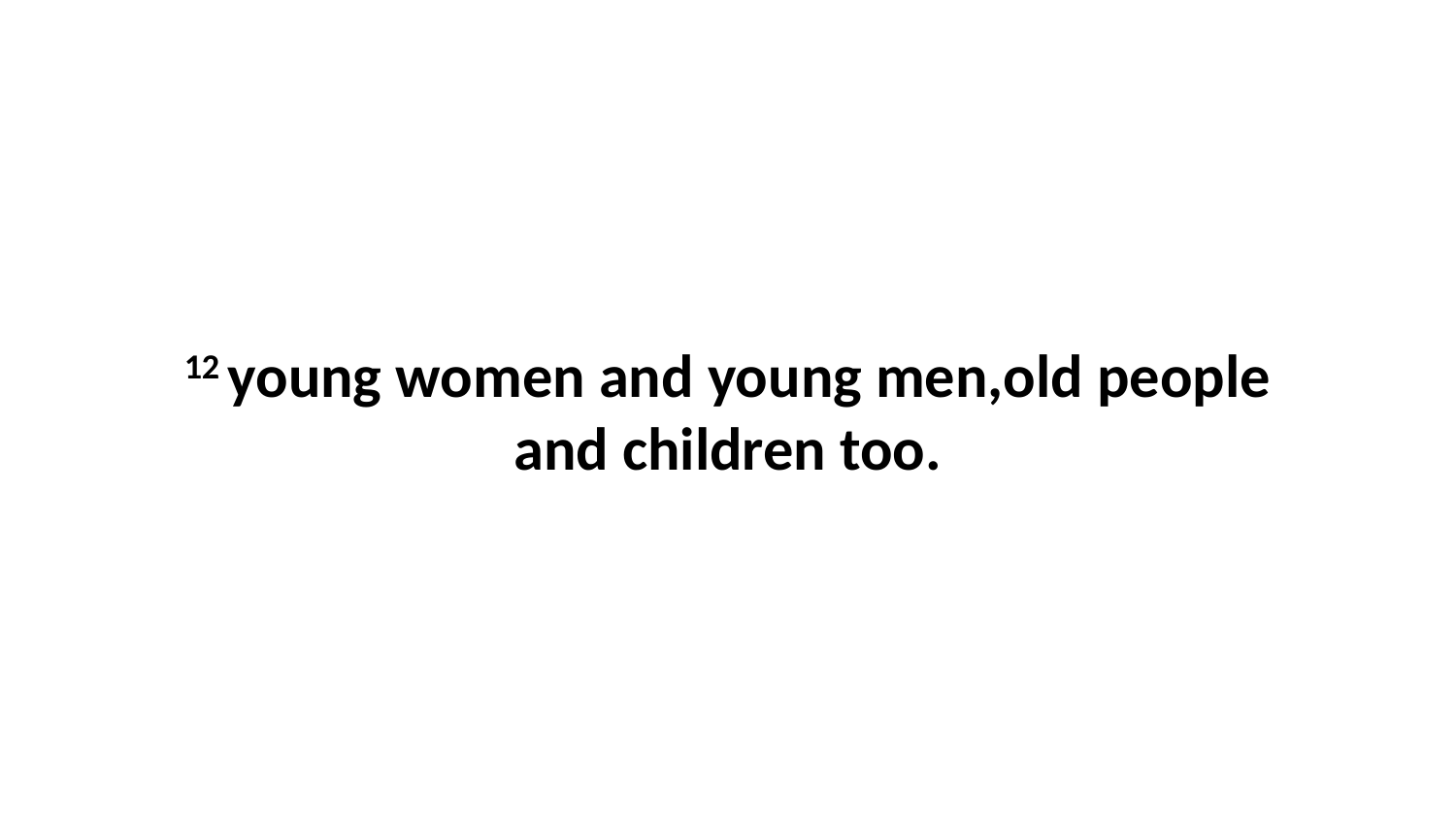

12 young women and young men,old people and children too.